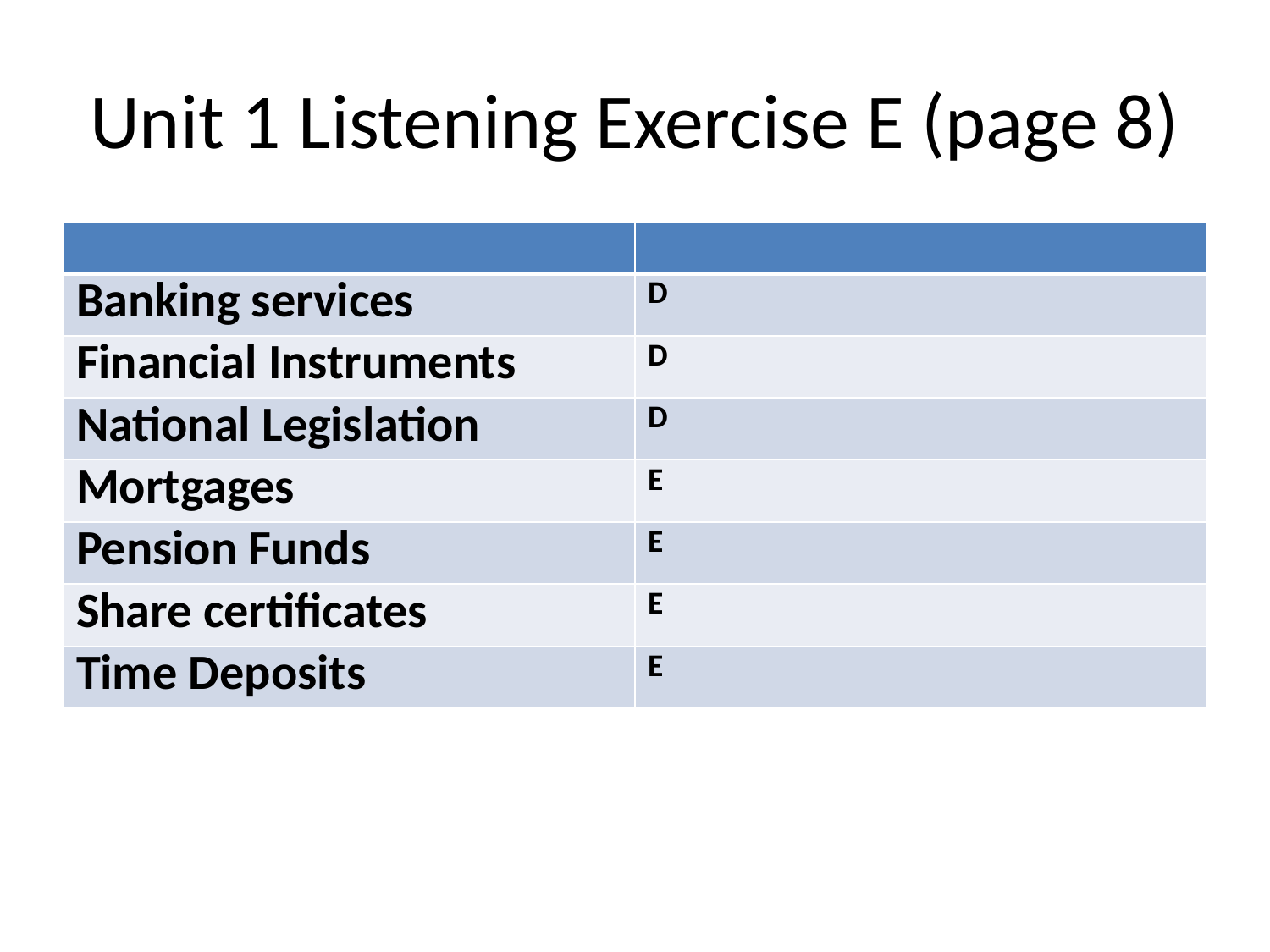

# Unit 1 Listening Exercise E (page 8)
|  |  |
| --- | --- |
| Banking services | D |
| Financial Instruments | D |
| National Legislation | D |
| Mortgages | E |
| Pension Funds | E |
| Share certificates | E |
| Time Deposits | E |